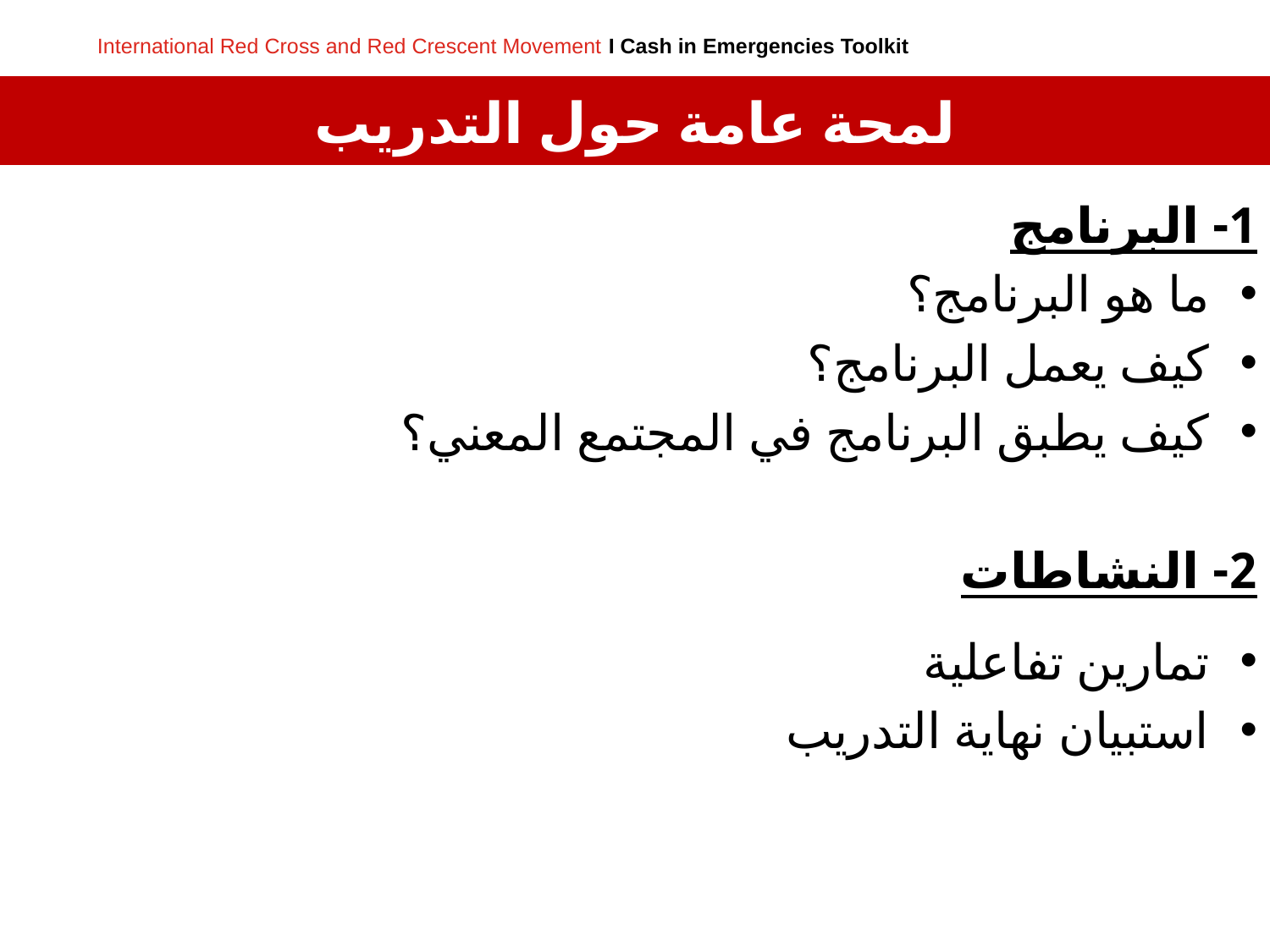

# لمحة عامة حول التدريب

1- البرنامج
ما هو البرنامج؟
كيف يعمل البرنامج؟
كيف يطبق البرنامج في المجتمع المعني؟

2- النشاطات

تمارين تفاعلية
استبيان نهاية التدريب